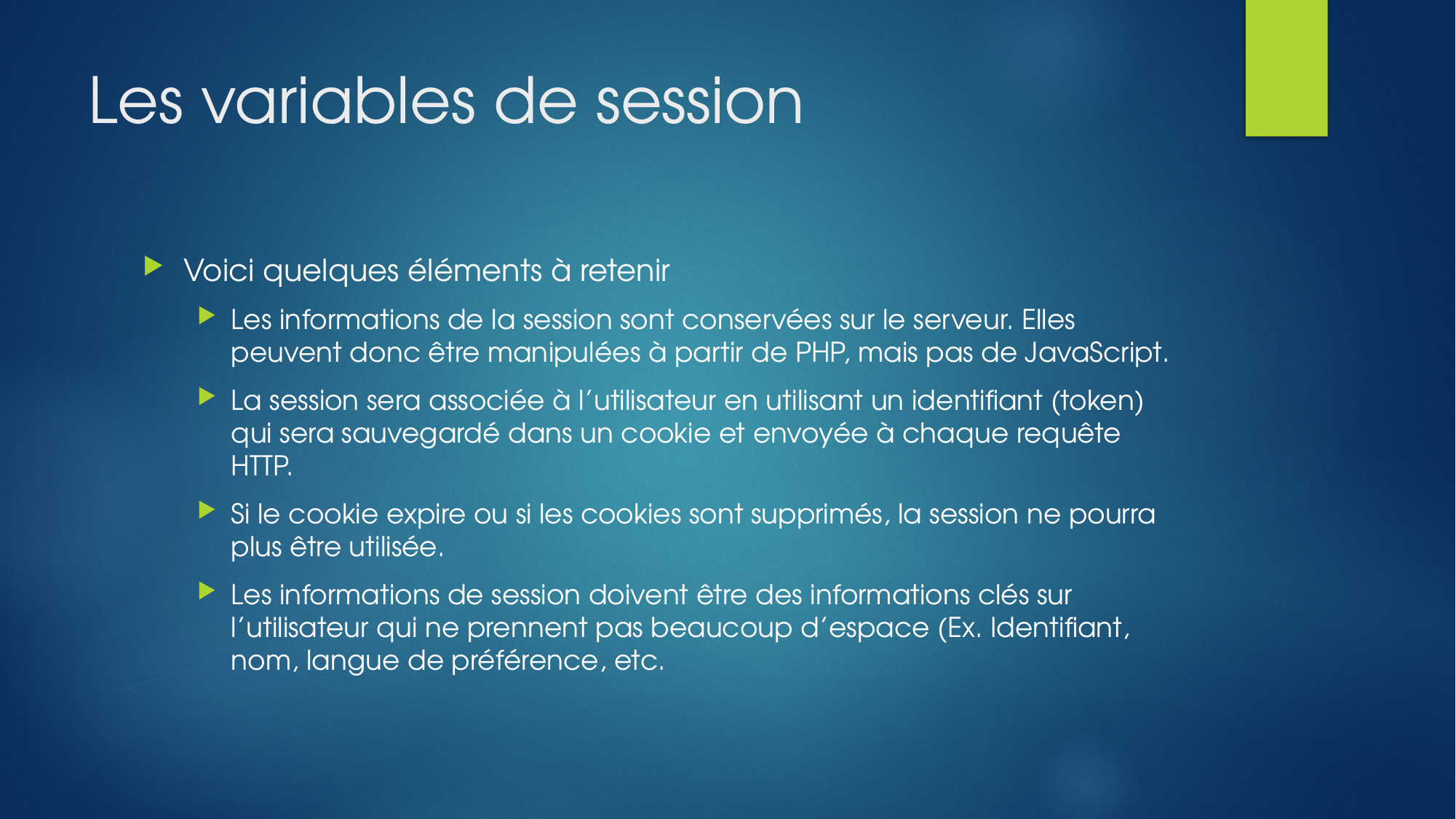

# Les variables de session
Voici quelques éléments à retenir
Les informations de la session sont conservées sur le serveur. Elles peuvent donc être manipulées à partir de PHP, mais pas de JavaScript.
La session sera associée à l’utilisateur en utilisant un identifiant (token) qui sera sauvegardé dans un cookie et envoyée à chaque requête HTTP.
Si le cookie expire ou si les cookies sont supprimés, la session ne pourra plus être utilisée.
Les informations de session doivent être des informations clés sur l’utilisateur qui ne prennent pas beaucoup d’espace (Ex. Identifiant, nom, langue de préférence, etc.